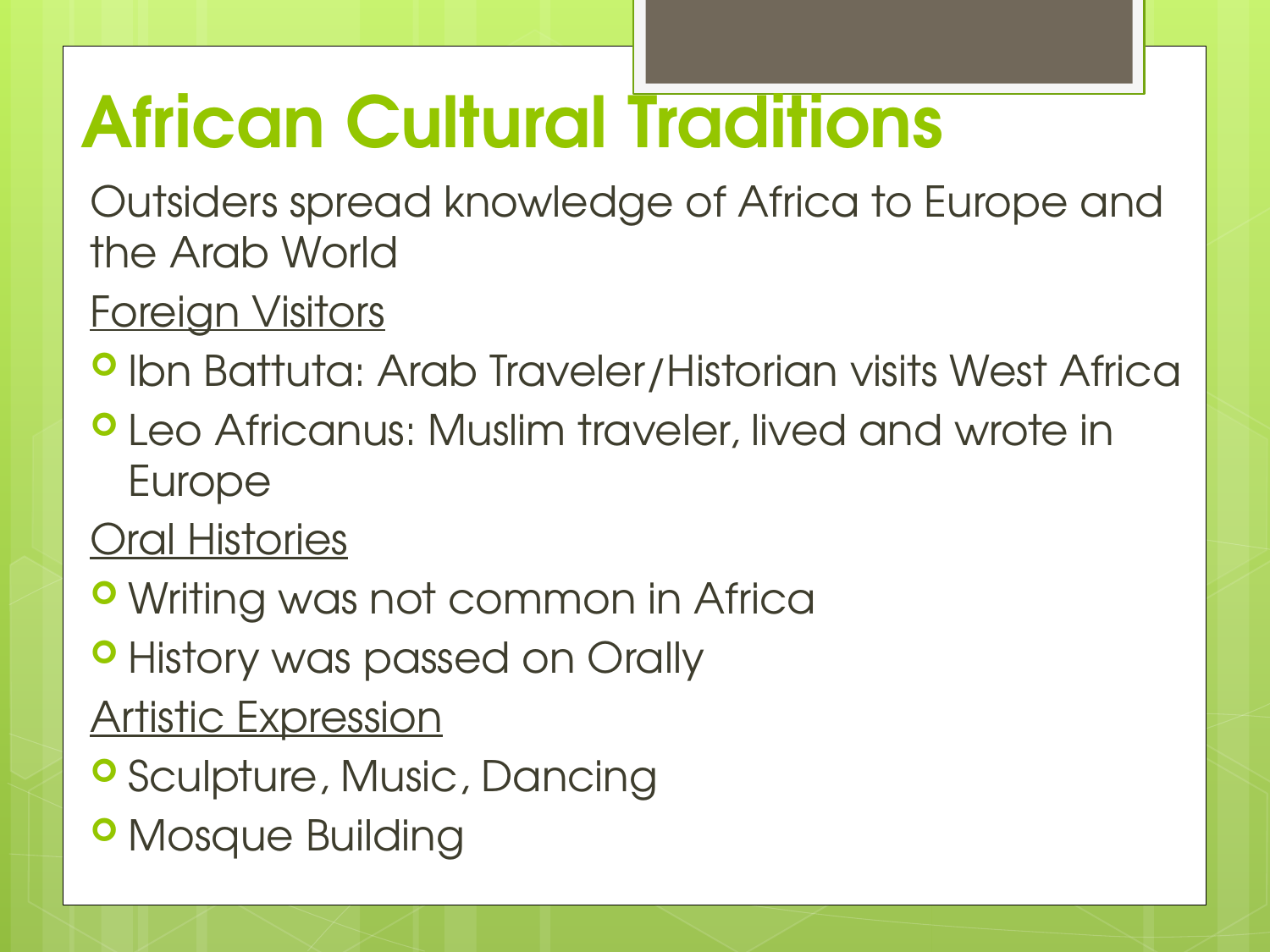

# African Cultural Traditions
Outsiders spread knowledge of Africa to Europe and the Arab World
Foreign Visitors
Ibn Battuta: Arab Traveler/Historian visits West Africa
Leo Africanus: Muslim traveler, lived and wrote in Europe
Oral Histories
Writing was not common in Africa
History was passed on Orally
Artistic Expression
Sculpture, Music, Dancing
Mosque Building